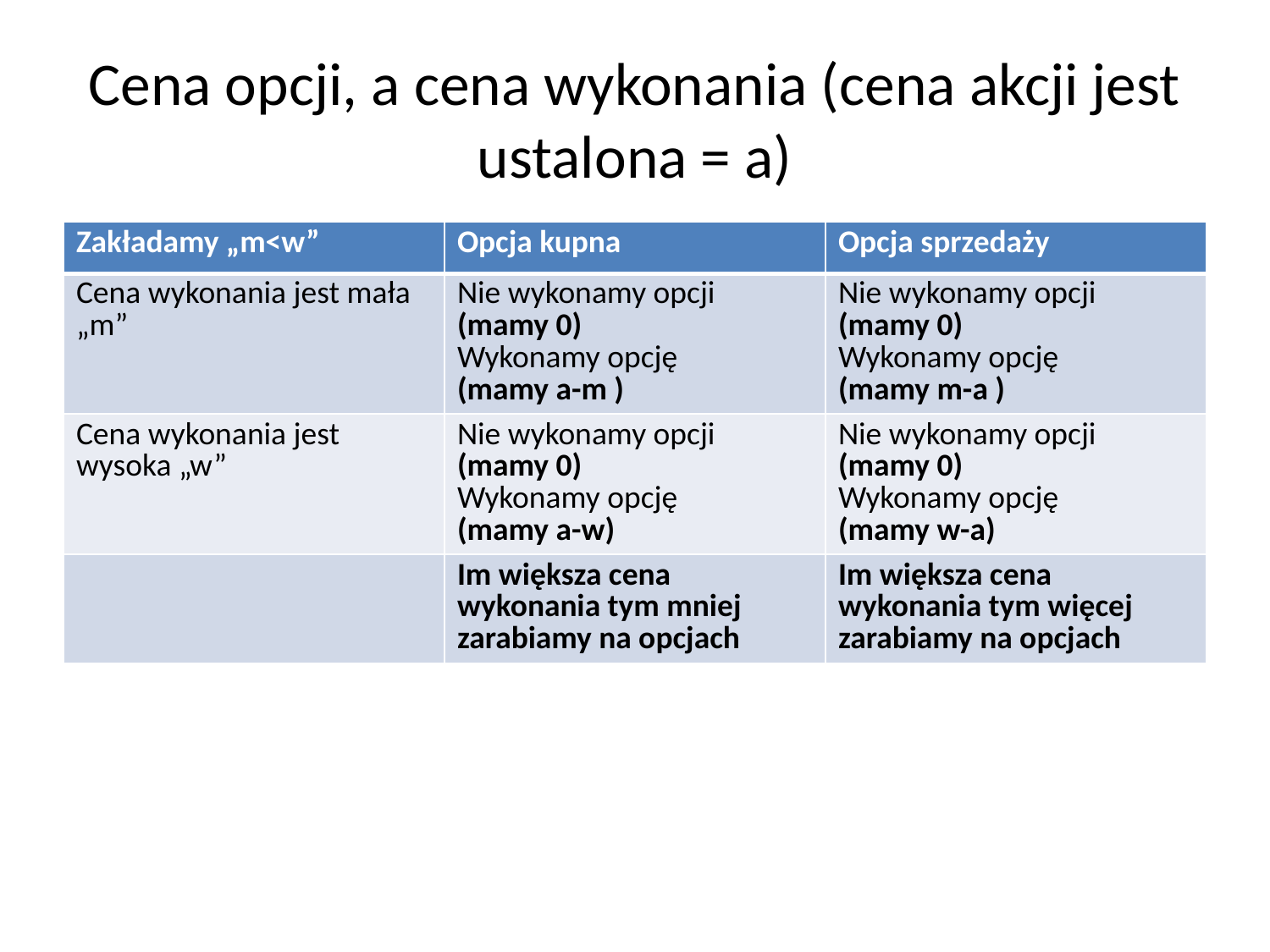

# Cena opcji, a cena wykonania (cena akcji jest ustalona = a)
| Zakładamy „m<w” | Opcja kupna | Opcja sprzedaży |
| --- | --- | --- |
| Cena wykonania jest mała „m” | Nie wykonamy opcji (mamy 0) Wykonamy opcję (mamy a-m ) | Nie wykonamy opcji (mamy 0) Wykonamy opcję (mamy m-a ) |
| Cena wykonania jest wysoka „w” | Nie wykonamy opcji (mamy 0) Wykonamy opcję (mamy a-w) | Nie wykonamy opcji (mamy 0) Wykonamy opcję (mamy w-a) |
|  | Im większa cena wykonania tym mniej zarabiamy na opcjach | Im większa cena wykonania tym więcej zarabiamy na opcjach |